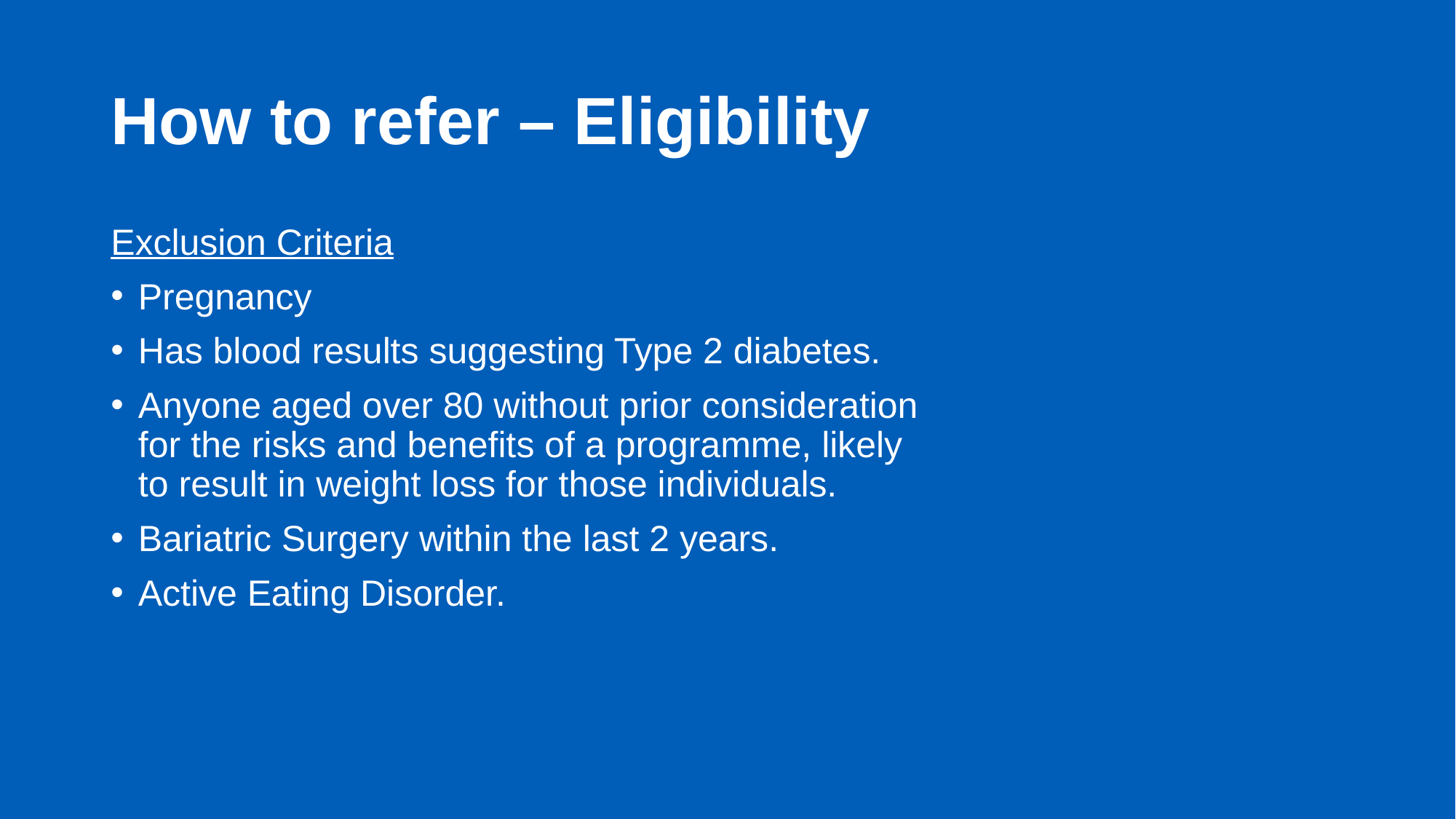

# How to refer – Eligibility​
Exclusion Criteria​
Pregnancy​
Has blood results suggesting Type 2 diabetes.​
Anyone aged over 80 without prior consideration for the risks and benefits of a programme, likely to result in weight loss for those individuals.​
Bariatric Surgery within the last 2 years.​
Active Eating Disorder.​